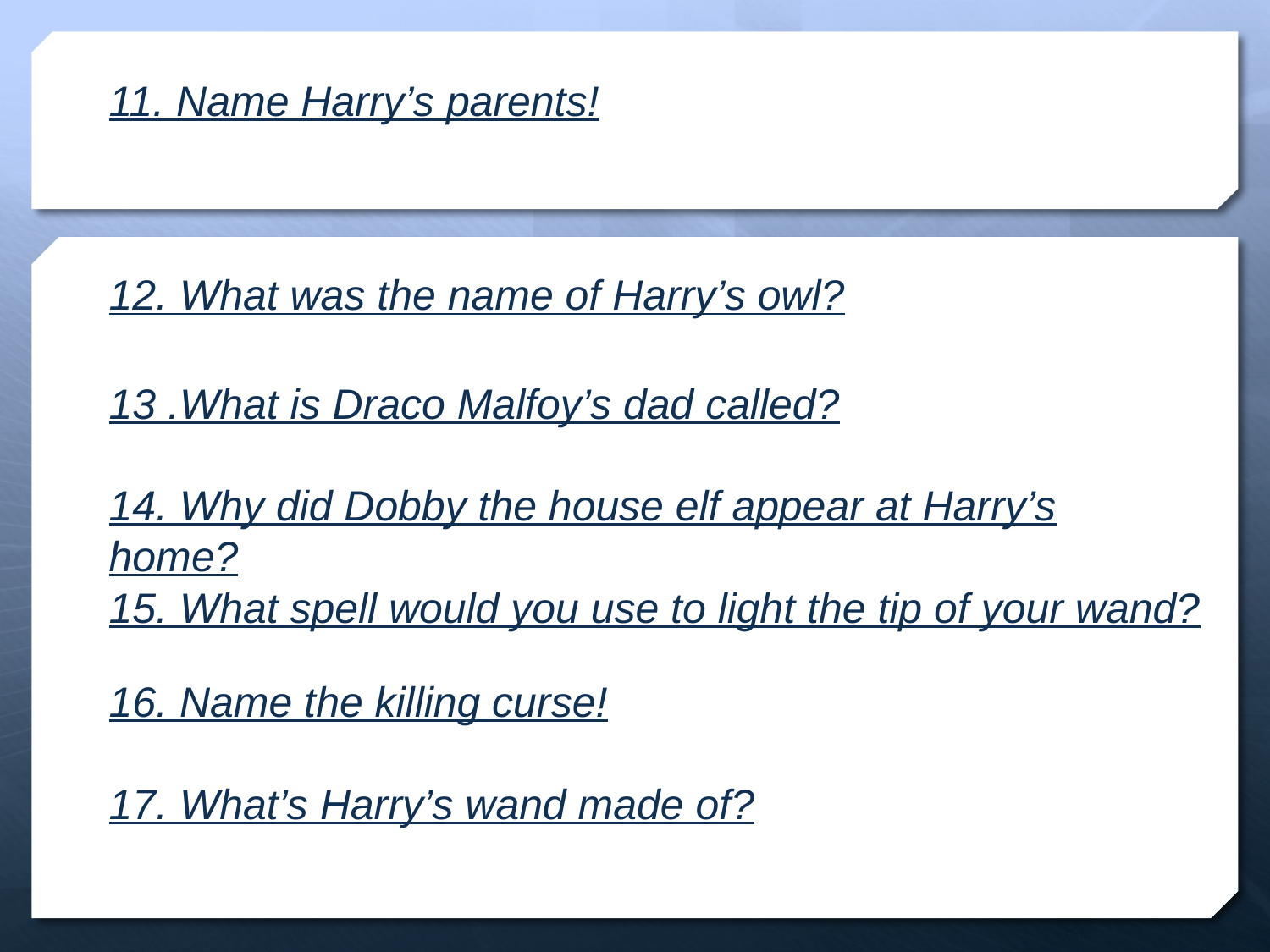

11. Name Harry’s parents!

12. What was the name of Harry’s owl?

13 .What is Draco Malfoy’s dad called?

14. Why did Dobby the house elf appear at Harry’s home?

15. What spell would you use to light the tip of your wand?

16. Name the killing curse!

17. What’s Harry’s wand made of?